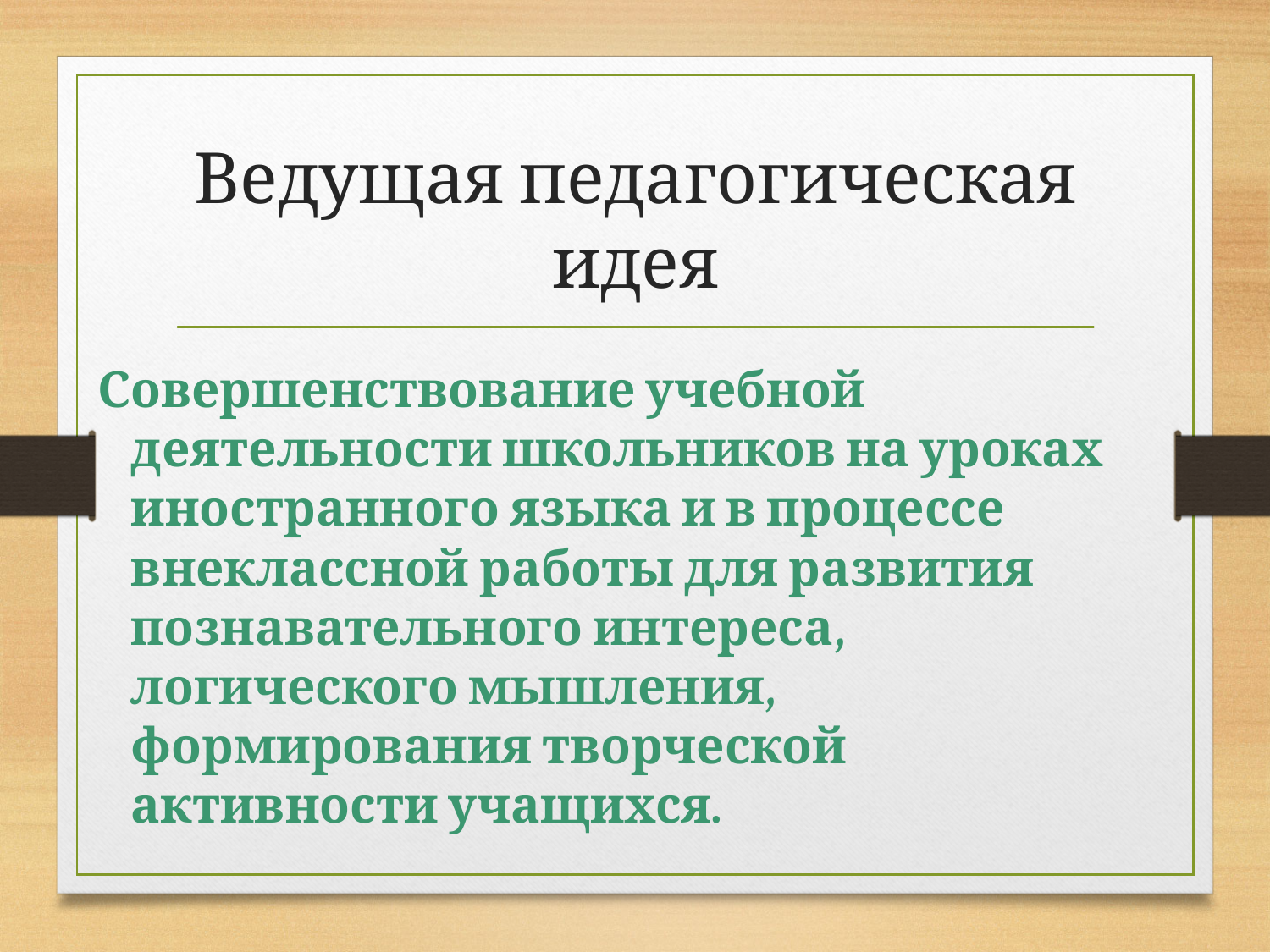

# Ведущая педагогическая идея

Совершенствование учебной деятельности школьников на уроках иностранного языка и в процессе внеклассной работы для развития познавательного интереса, логического мышления, формирования творческой активности учащихся.